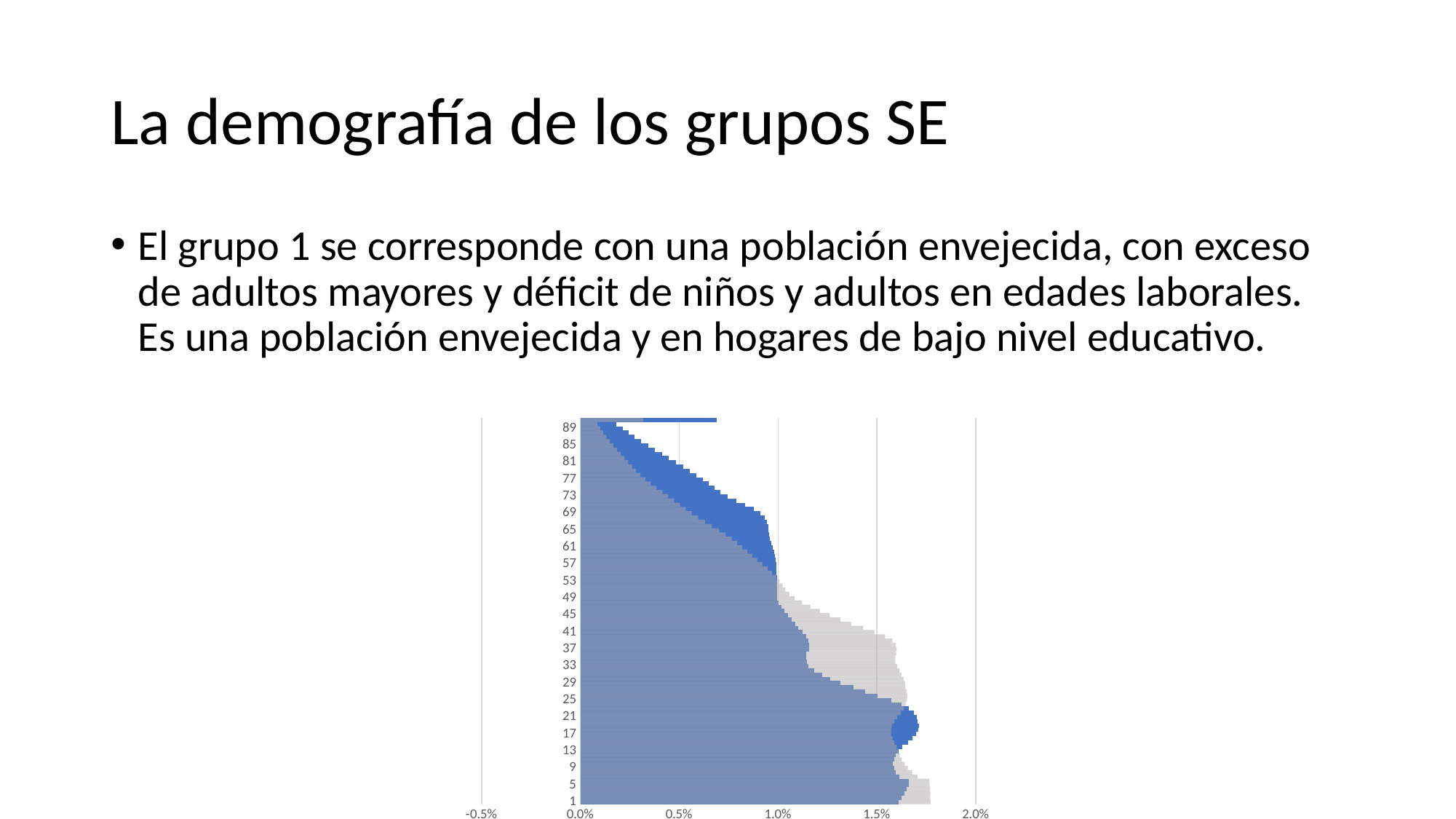

# La demografía de los grupos SE
El grupo 1 se corresponde con una población envejecida, con exceso de adultos mayores y déficit de niños y adultos en edades laborales. Es una población envejecida y en hogares de bajo nivel educativo.

### Chart

| Category |  |  |
|---|---|---|